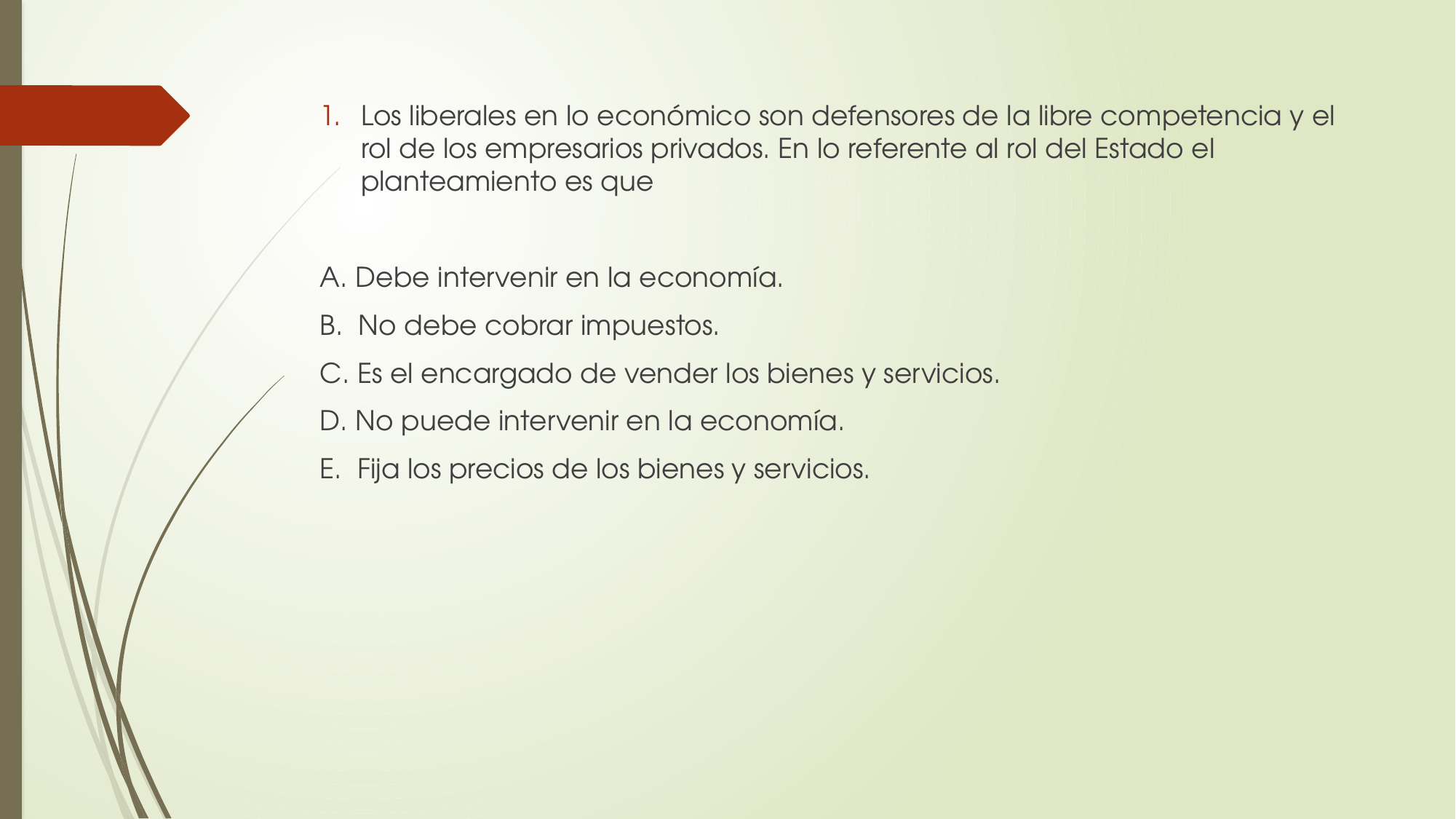

Los liberales en lo económico son defensores de la libre competencia y el rol de los empresarios privados. En lo referente al rol del Estado el planteamiento es que

A. Debe intervenir en la economía.
B.  No debe cobrar impuestos.
C. Es el encargado de vender los bienes y servicios.
D. No puede intervenir en la economía.
E.  Fija los precios de los bienes y servicios.